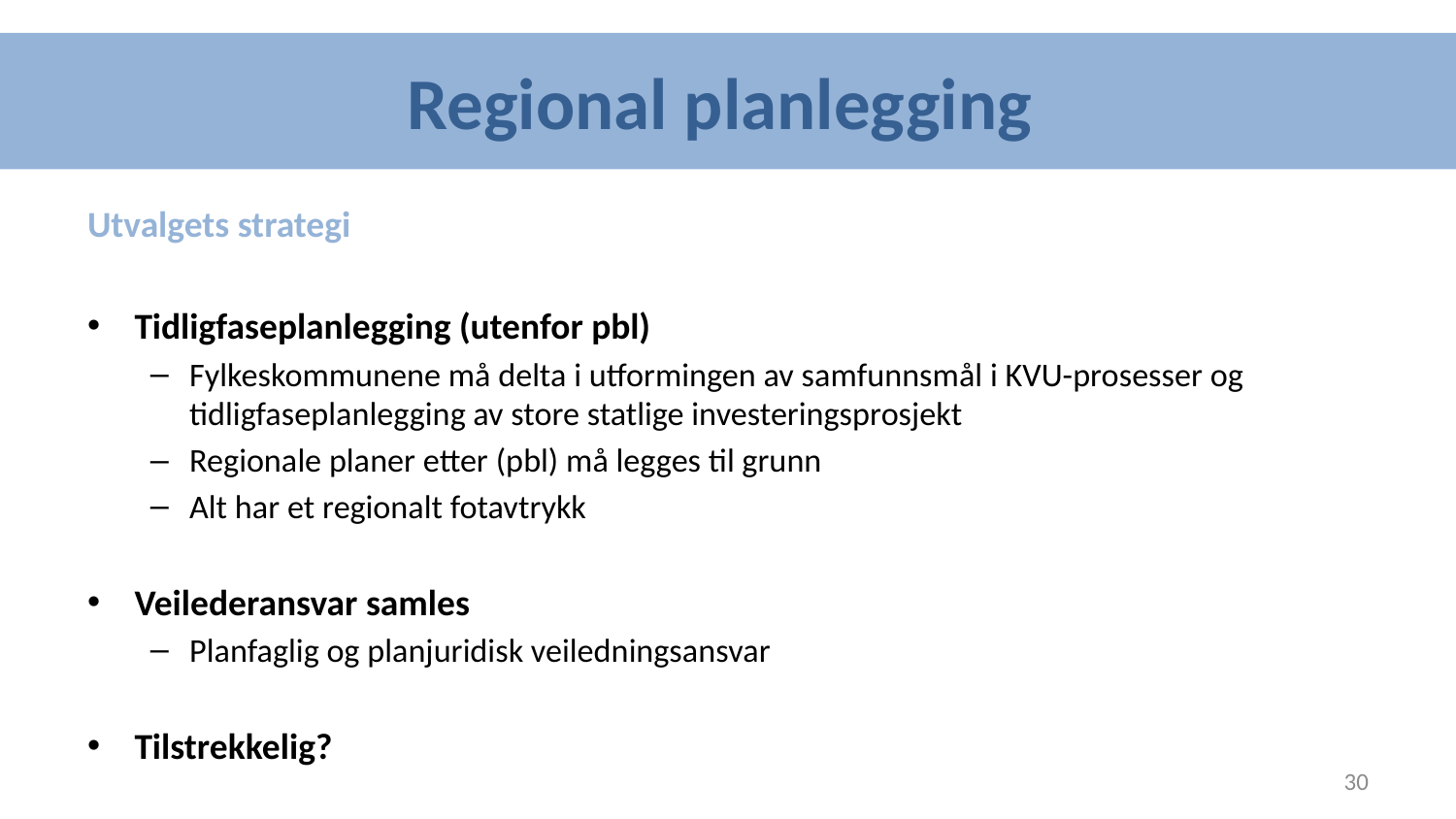

# Regional planlegging

Utvalgets strategi

Tidligfaseplanlegging (utenfor pbl)
Fylkeskommunene må delta i utformingen av samfunnsmål i KVU-prosesser og tidligfaseplanlegging av store statlige investeringsprosjekt
Regionale planer etter (pbl) må legges til grunn
Alt har et regionalt fotavtrykk

Veilederansvar samles
Planfaglig og planjuridisk veiledningsansvar

Tilstrekkelig?

30